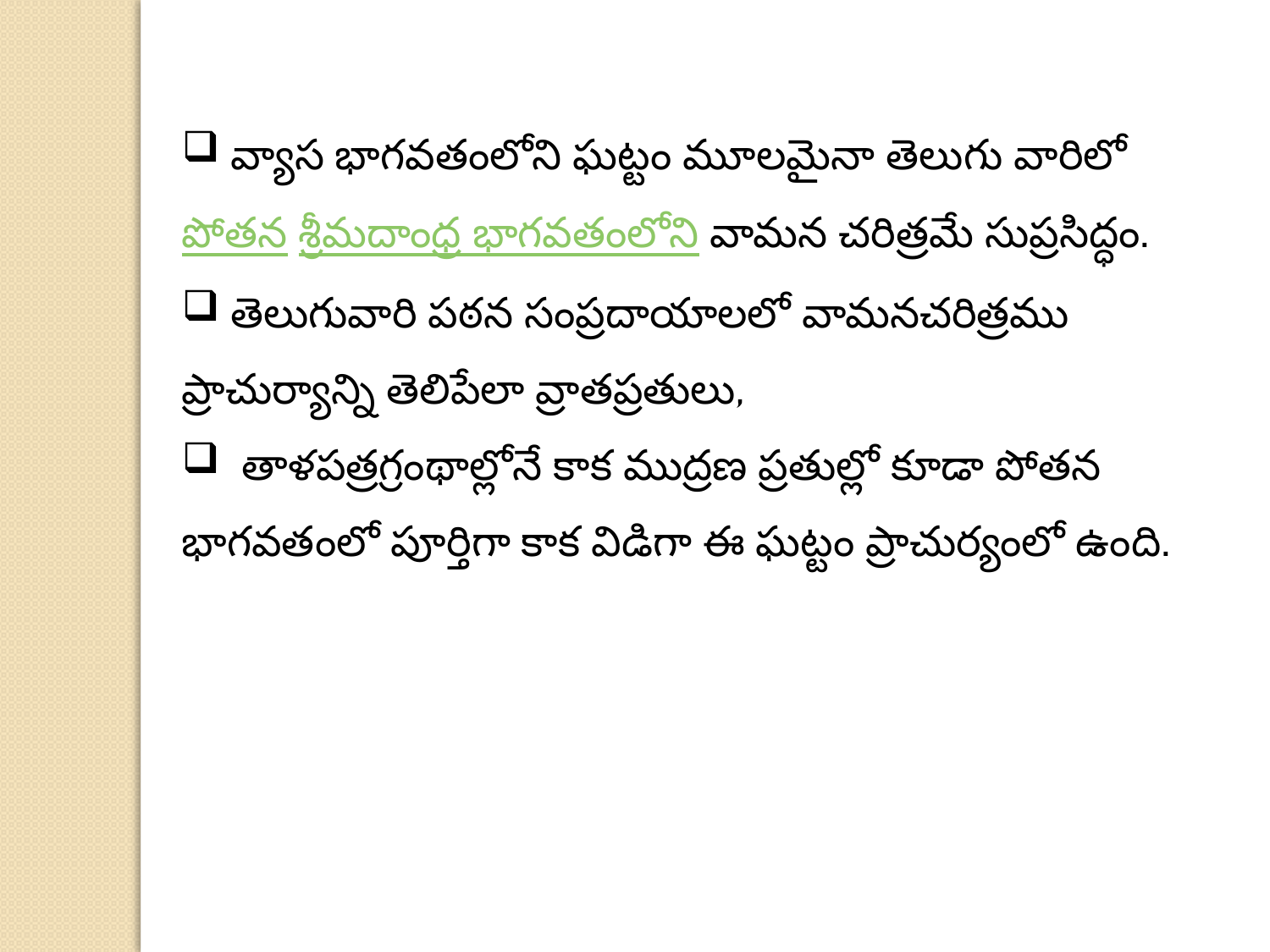

వ్యాస భాగవతంలోని ఘట్టం మూలమైనా తెలుగు వారిలో పోతన శ్రీమదాంధ్ర భాగవతంలోని వామన చరిత్రమే సుప్రసిద్ధం.
 తెలుగువారి పఠన సంప్రదాయాలలో వామనచరిత్రము ప్రాచుర్యాన్ని తెలిపేలా వ్రాతప్రతులు,
  తాళపత్రగ్రంథాల్లోనే కాక ముద్రణ ప్రతుల్లో కూడా పోతన భాగవతంలో పూర్తిగా కాక విడిగా ఈ ఘట్టం ప్రాచుర్యంలో ఉంది.